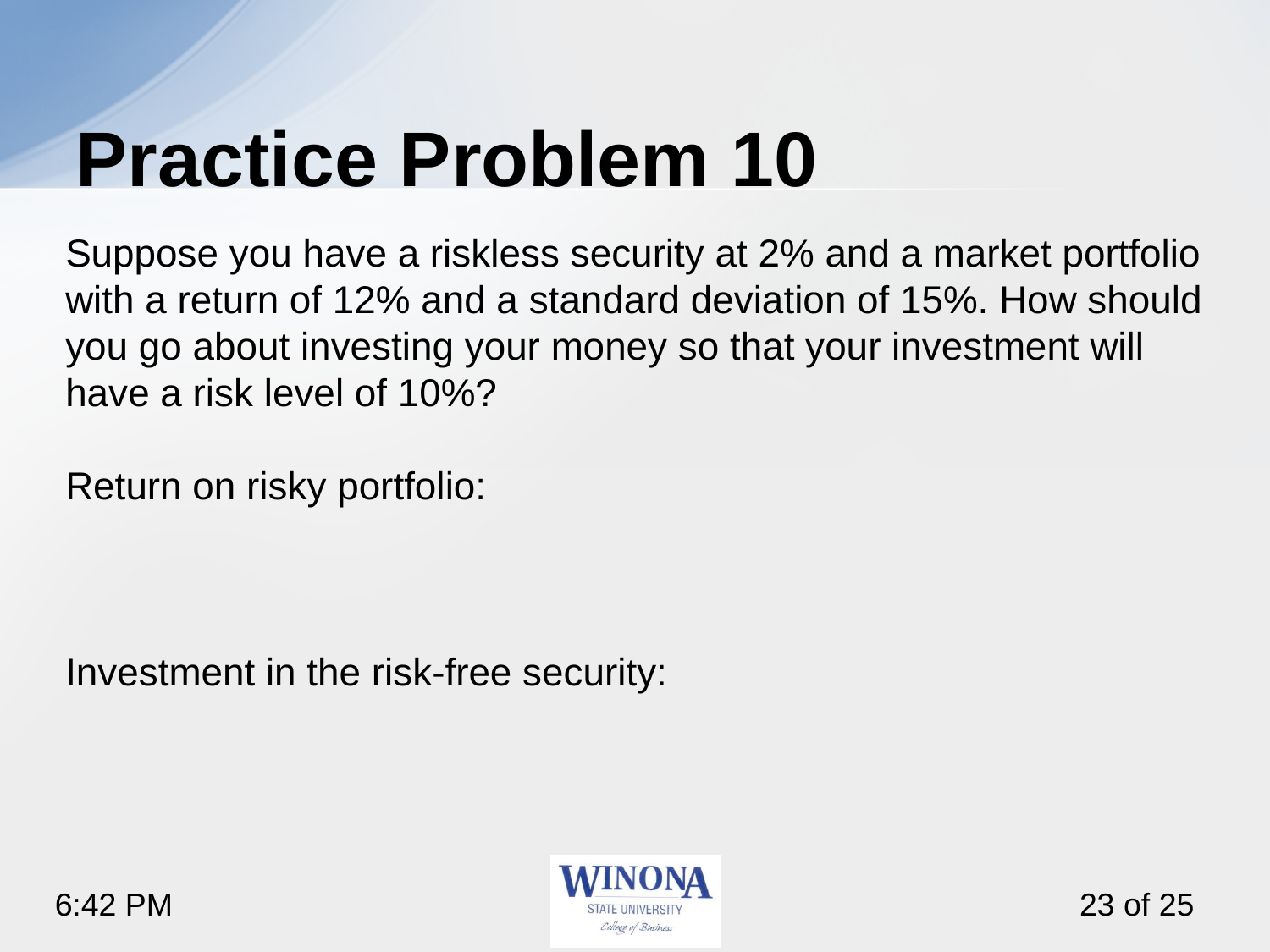

# Practice Problem 10
Suppose you have a riskless security at 2% and a market portfolio with a return of 12% and a standard deviation of 15%. How should you go about investing your money so that your investment will have a risk level of 10%?

Return on risky portfolio:

Investment in the risk-free security: